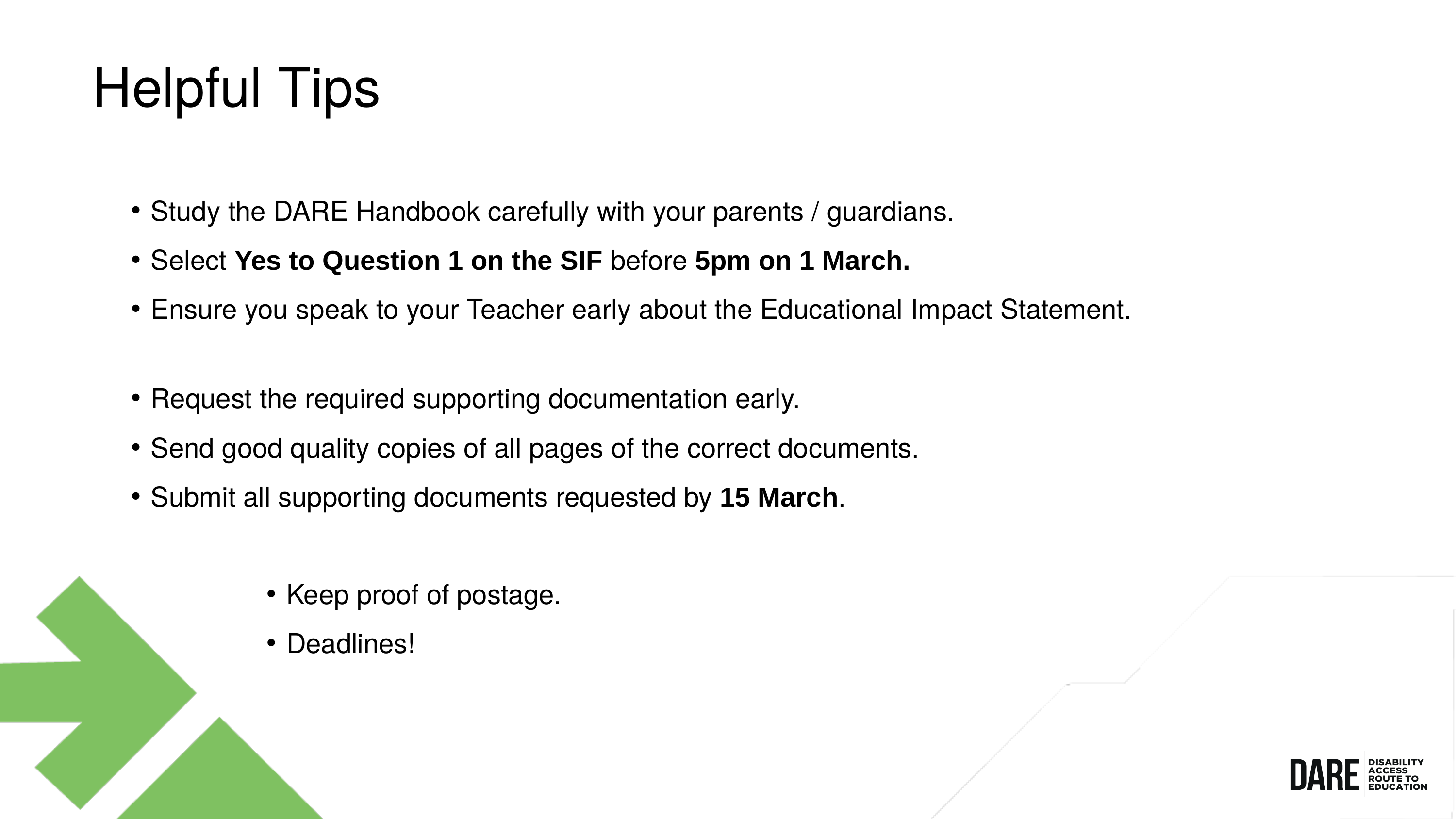

Helpful Tips
Study the DARE Handbook carefully with your parents / guardians.
Select Yes to Question 1 on the SIF before 5pm on 1 March.
Ensure you speak to your Teacher early about the Educational Impact Statement.

Request the required supporting documentation early.
Send good quality copies of all pages of the correct documents.
Submit all supporting documents requested by 15 March.

Keep proof of postage.
Deadlines!